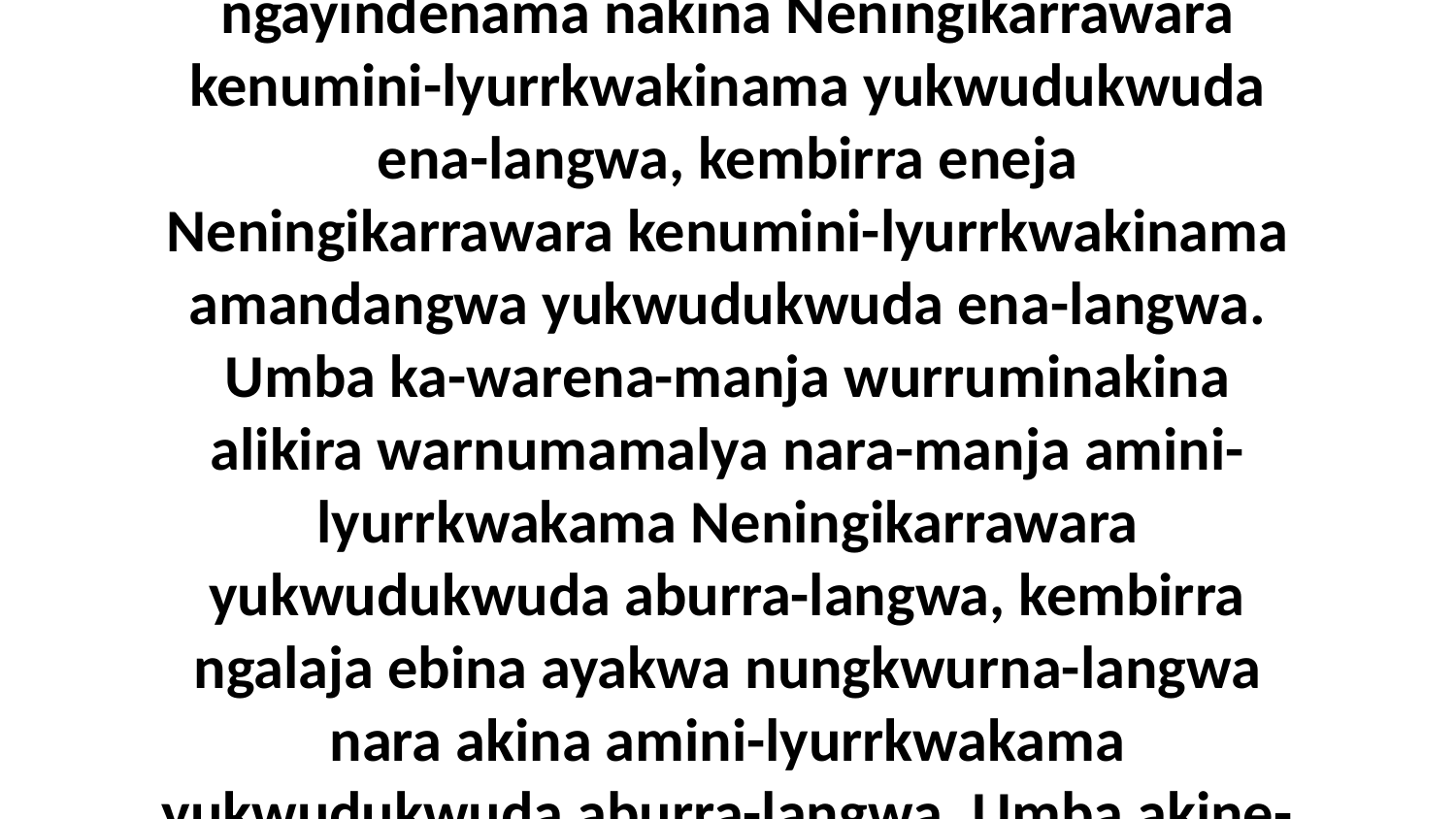

6 Umba akina-manja alikira kin-ambilya-manja nuwilyaba nenumamalya nibina keni-ngayindenama nakina Neningikarrawara kenumini-lyurrkwakinama yukwudukwuda ena-langwa, kembirra eneja Neningikarrawara kenumini-lyurrkwakinama amandangwa yukwudukwuda ena-langwa. Umba ka-warena-manja wurruminakina alikira warnumamalya nara-manja amini-lyurrkwakama Neningikarrawara yukwudukwuda aburra-langwa, kembirra ngalaja ebina ayakwa nungkwurna-langwa nara akina amini-lyurrkwakama yukwudukwuda aburra-langwa. Umba akine-ka ayakwa nungkwurna-langwa kuw-ambilyama ngawa nungkwurnuwa-manja.